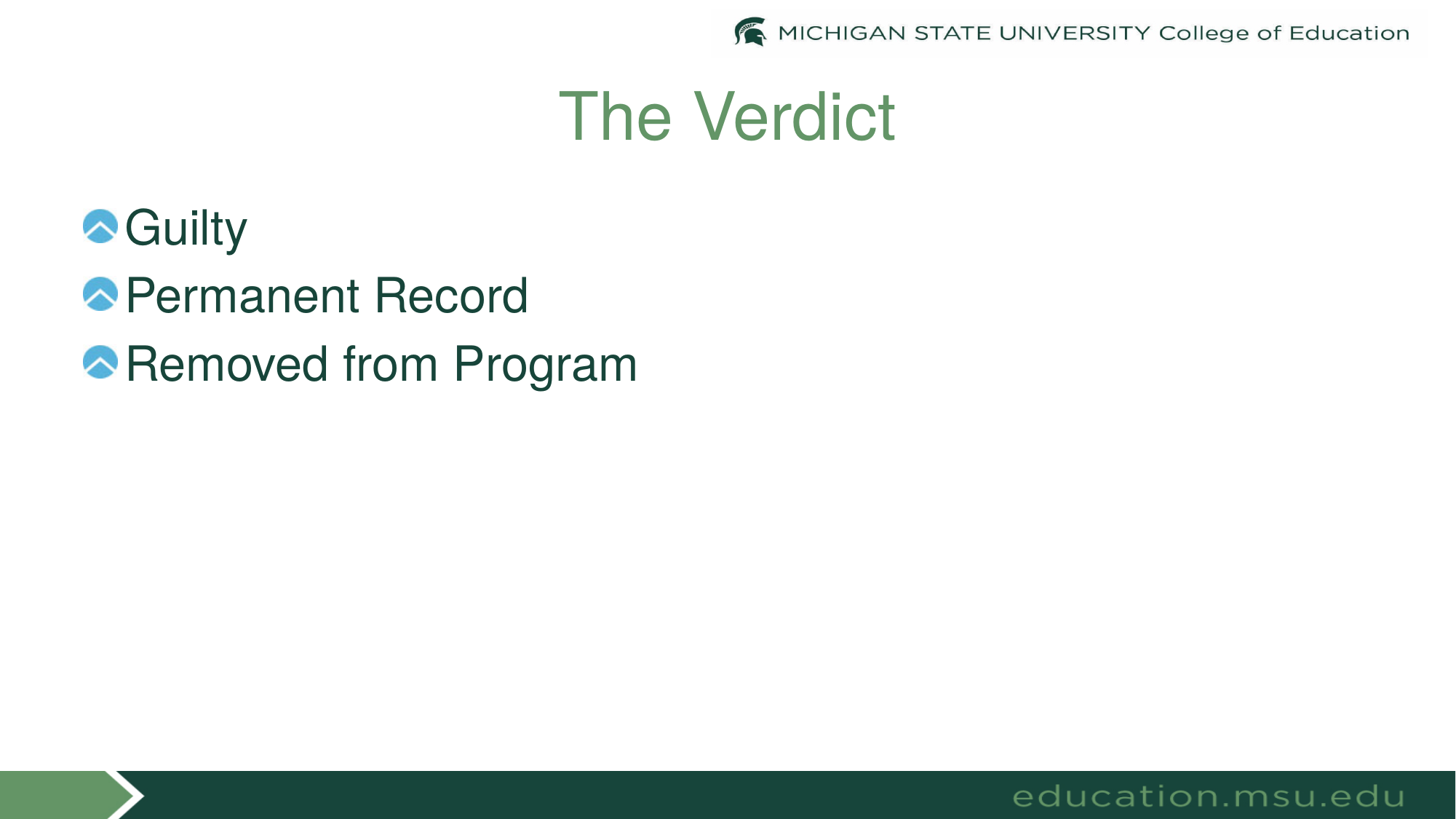

# The Verdict
Guilty
Permanent Record
Removed from Program